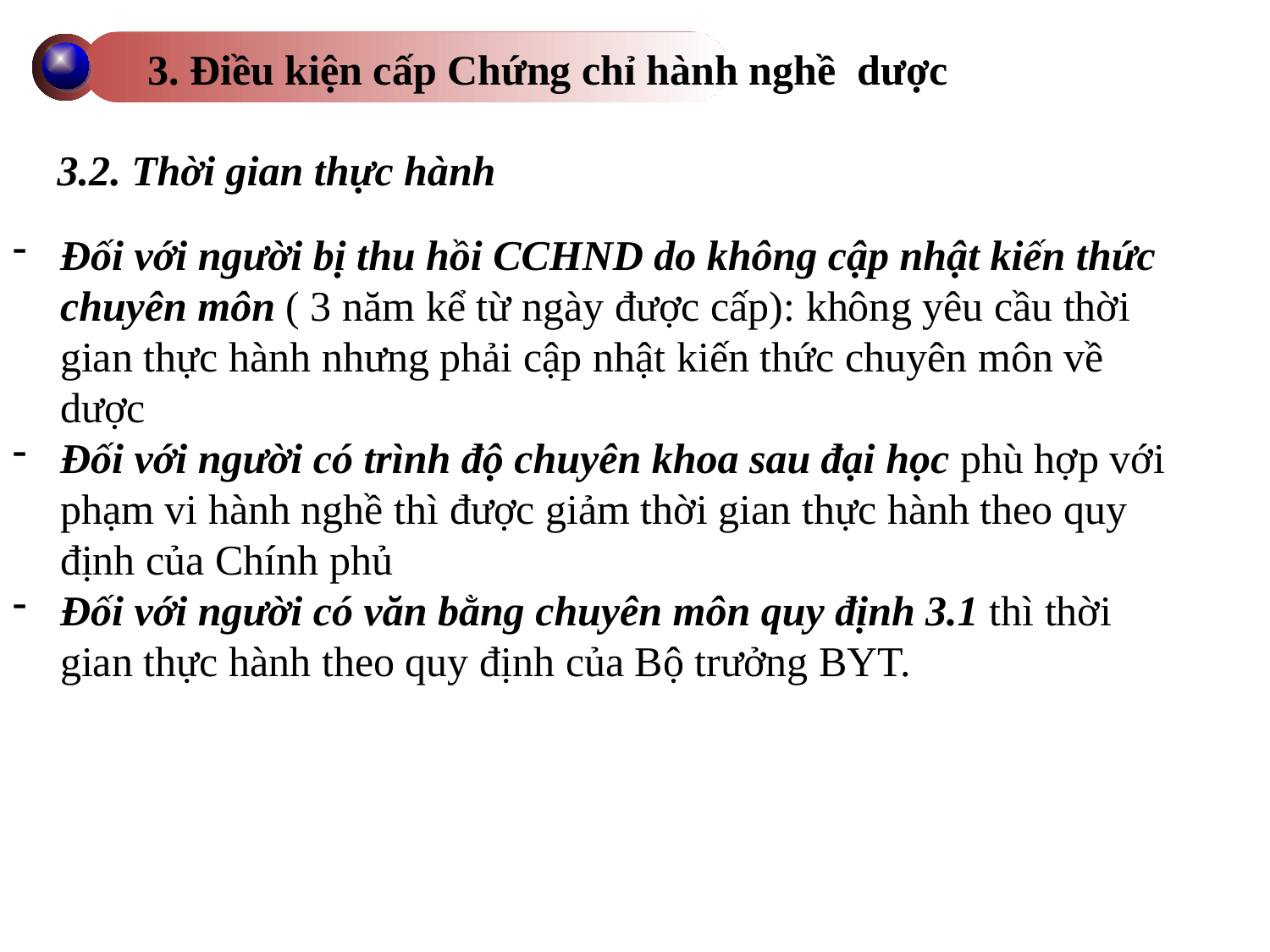

3. Điều kiện cấp Chứng chỉ hành nghề  dược
3.2. Thời gian thực hành
Đối với người bị thu hồi CCHND do không cập nhật kiến thức chuyên môn ( 3 năm kể từ ngày được cấp): không yêu cầu thời gian thực hành nhưng phải cập nhật kiến thức chuyên môn về dược
Đối với người có trình độ chuyên khoa sau đại học phù hợp với phạm vi hành nghề thì được giảm thời gian thực hành theo quy định của Chính phủ
Đối với người có văn bằng chuyên môn quy định 3.1 thì thời gian thực hành theo quy định của Bộ trưởng BYT.